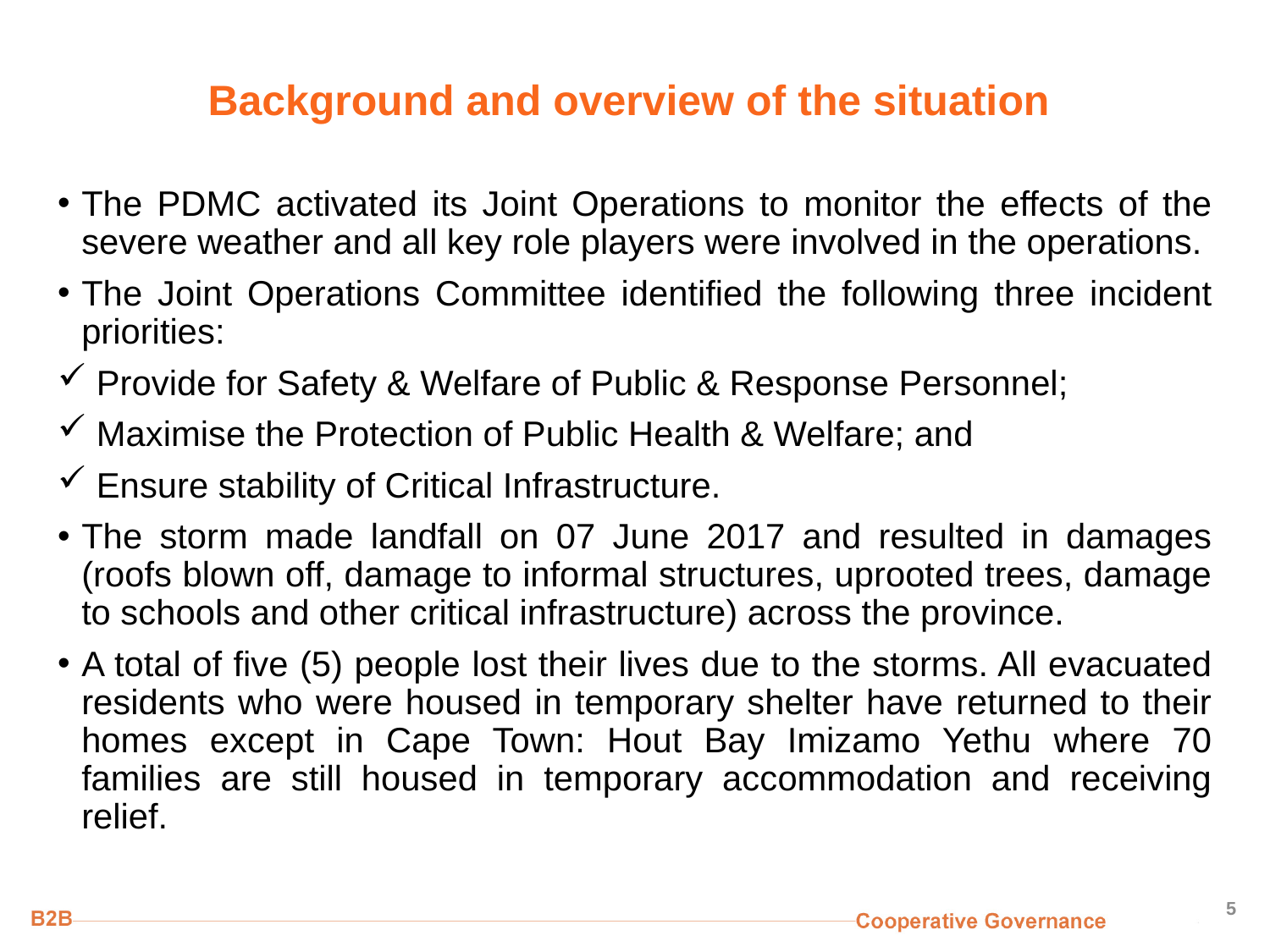

# Background and overview of the situation
The PDMC activated its Joint Operations to monitor the effects of the severe weather and all key role players were involved in the operations.
The Joint Operations Committee identified the following three incident priorities:
 Provide for Safety & Welfare of Public & Response Personnel;
 Maximise the Protection of Public Health & Welfare; and
 Ensure stability of Critical Infrastructure.
The storm made landfall on 07 June 2017 and resulted in damages (roofs blown off, damage to informal structures, uprooted trees, damage to schools and other critical infrastructure) across the province.
A total of five (5) people lost their lives due to the storms. All evacuated residents who were housed in temporary shelter have returned to their homes except in Cape Town: Hout Bay Imizamo Yethu where 70 families are still housed in temporary accommodation and receiving relief.
5